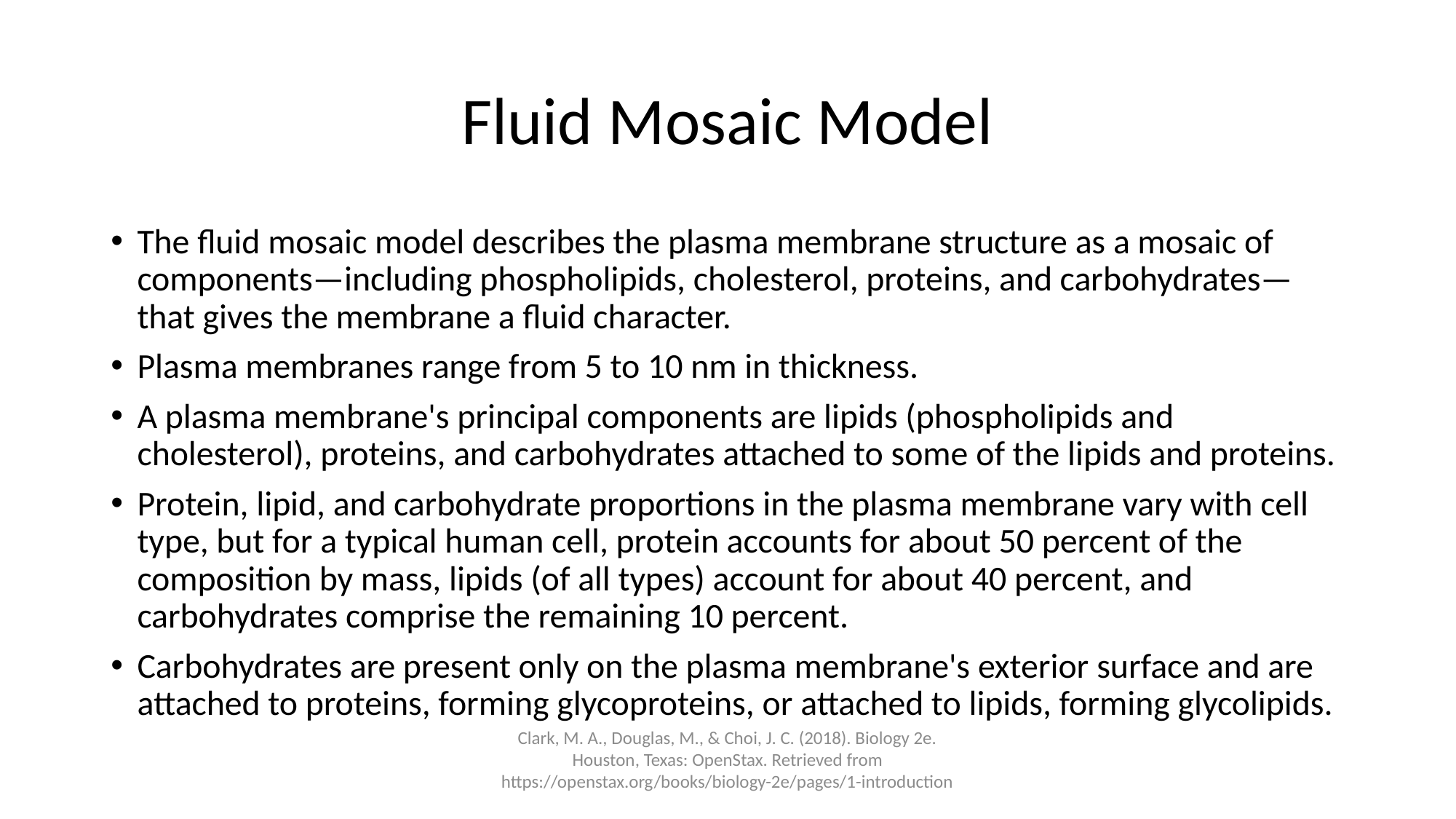

# Fluid Mosaic Model
The fluid mosaic model describes the plasma membrane structure as a mosaic of components—including phospholipids, cholesterol, proteins, and carbohydrates—that gives the membrane a fluid character.
Plasma membranes range from 5 to 10 nm in thickness.
A plasma membrane's principal components are lipids (phospholipids and cholesterol), proteins, and carbohydrates attached to some of the lipids and proteins.
Protein, lipid, and carbohydrate proportions in the plasma membrane vary with cell type, but for a typical human cell, protein accounts for about 50 percent of the composition by mass, lipids (of all types) account for about 40 percent, and carbohydrates comprise the remaining 10 percent.
Carbohydrates are present only on the plasma membrane's exterior surface and are attached to proteins, forming glycoproteins, or attached to lipids, forming glycolipids.
Clark, M. A., Douglas, M., & Choi, J. C. (2018). Biology 2e. Houston, Texas: OpenStax. Retrieved from https://openstax.org/books/biology-2e/pages/1-introduction